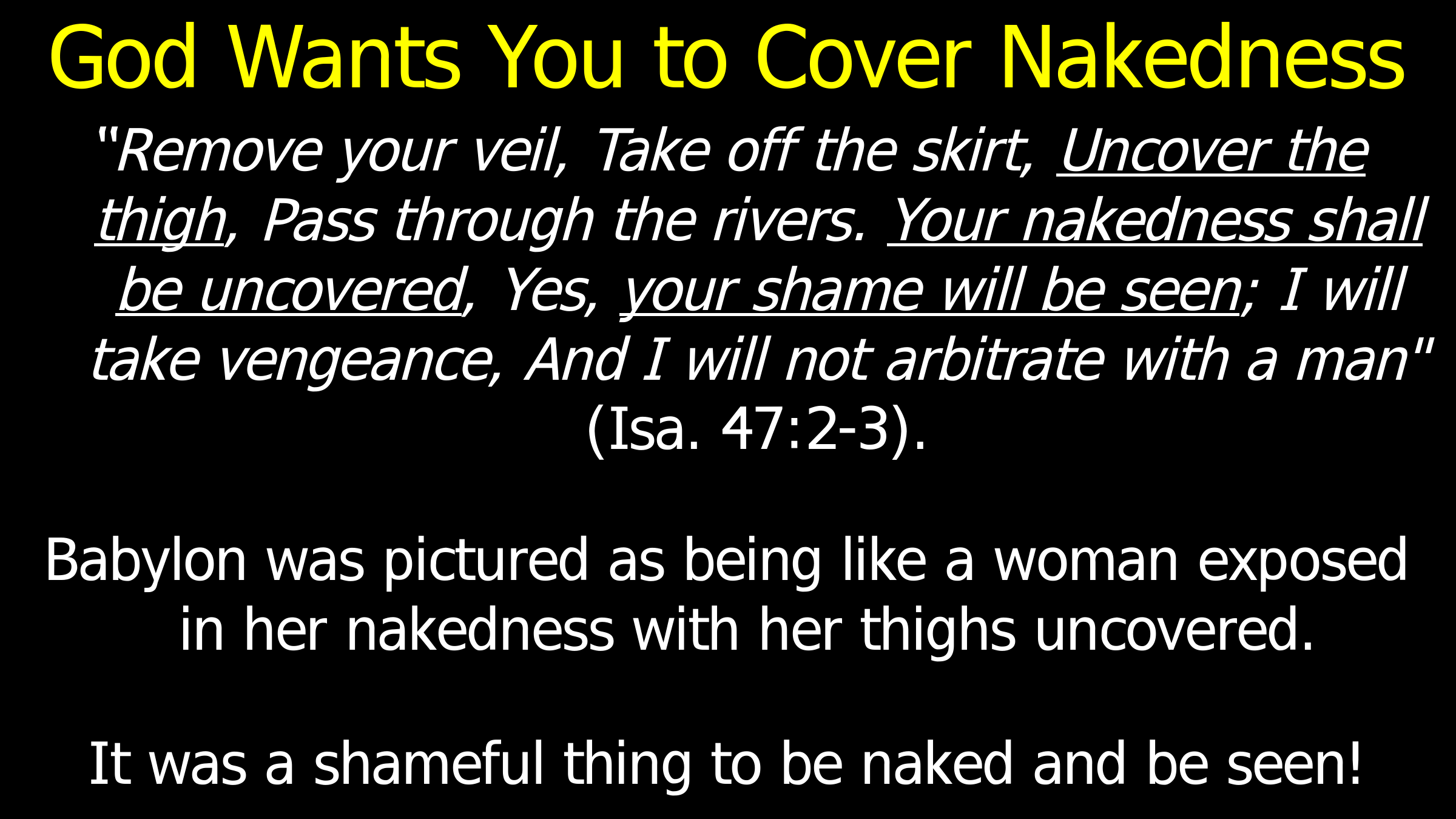

# God Wants You to Cover Nakedness
“Remove your veil, Take off the skirt, Uncover the thigh, Pass through the rivers. Your nakedness shall be uncovered, Yes, your shame will be seen; I will take vengeance, And I will not arbitrate with a man" (Isa. 47:2-3).

Babylon was pictured as being like a woman exposed in her nakedness with her thighs uncovered.

It was a shameful thing to be naked and be seen!